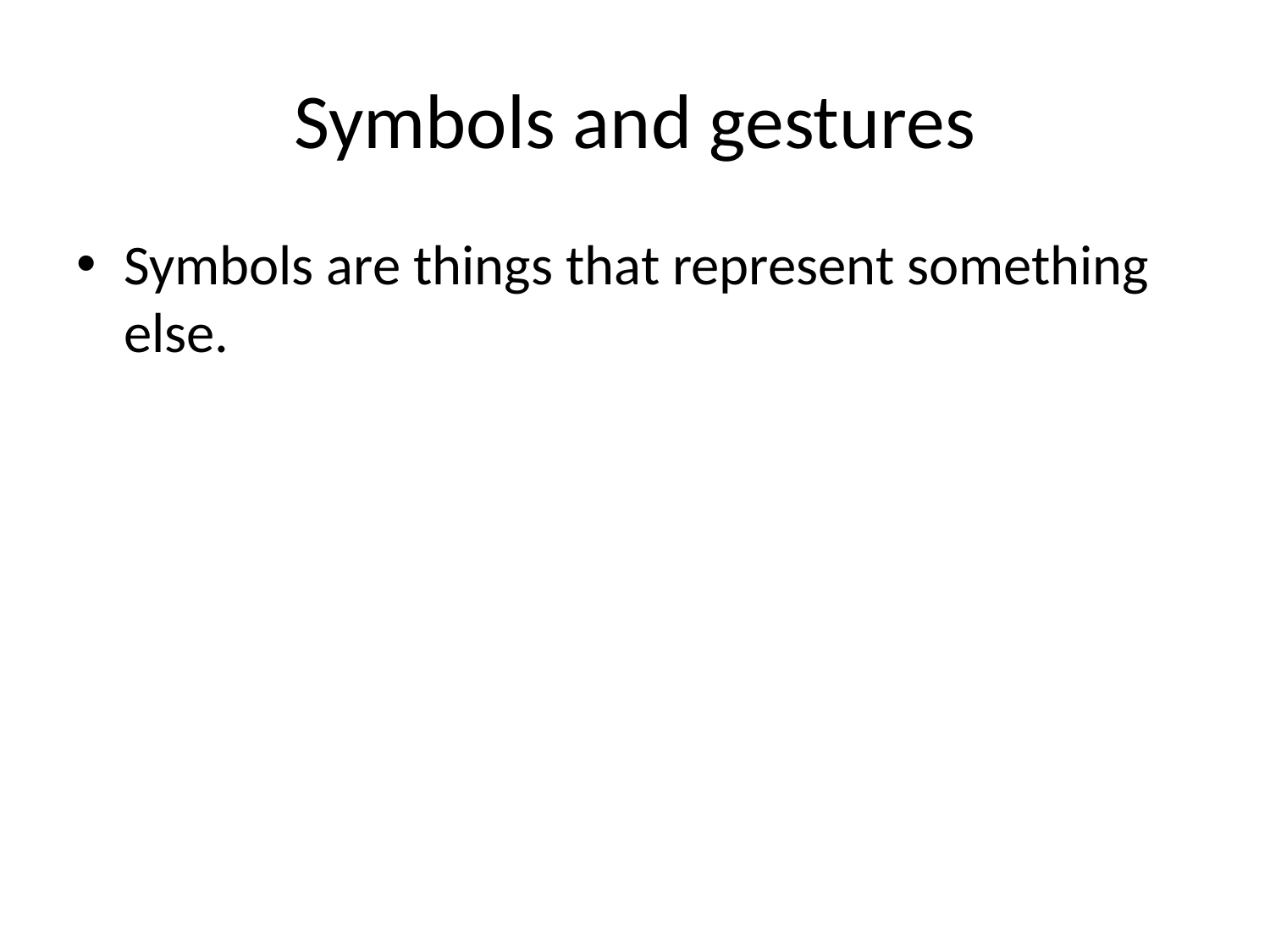

# Symbols and gestures
Symbols are things that represent something else.